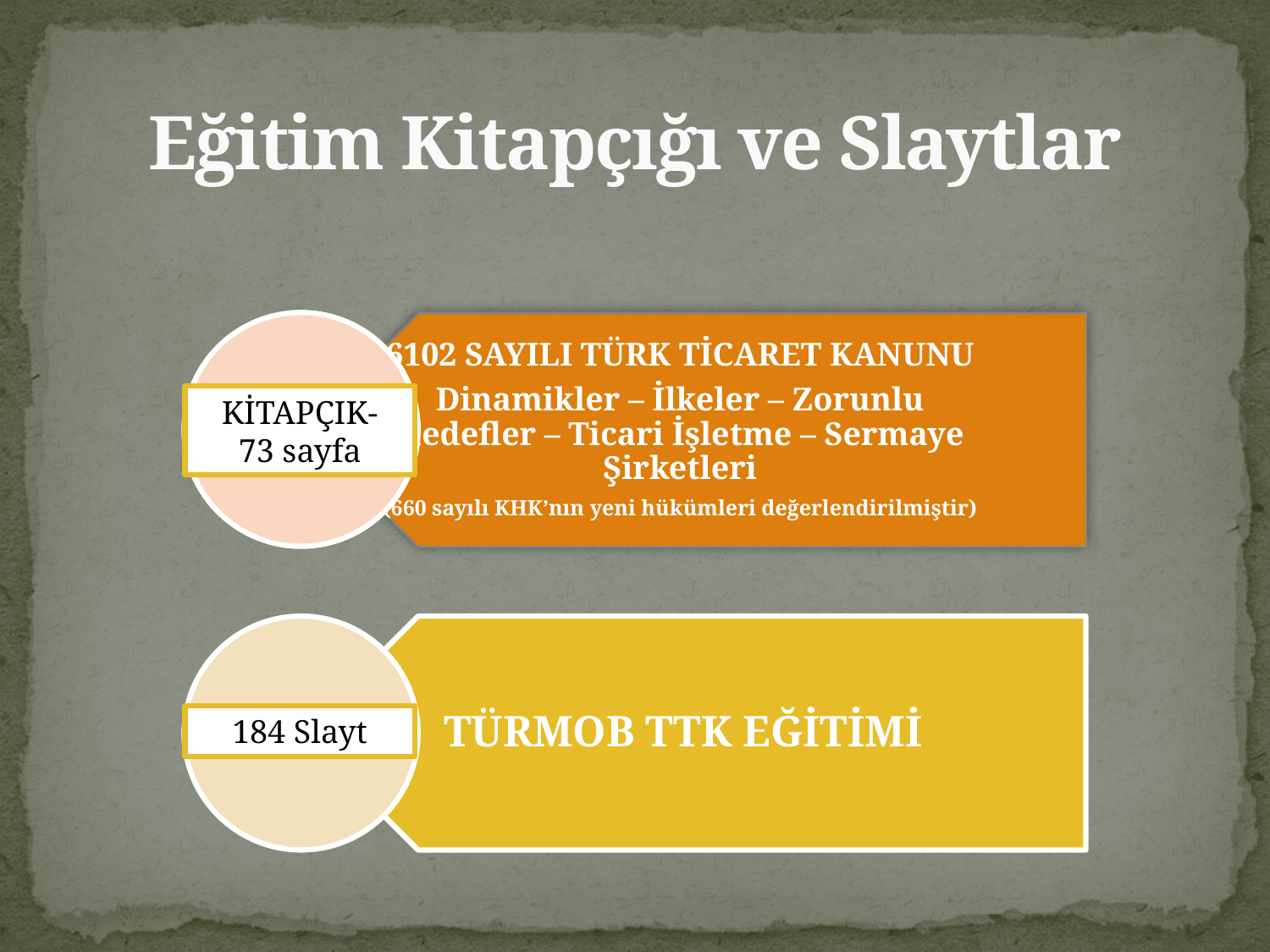

# Eğitim Kitapçığı ve Slaytlar
6102 SAYILI TÜRK TİCARET KANUNU
Dinamikler – İlkeler – Zorunlu Hedefler – Ticari İşletme – Sermaye Şirketleri
(660 sayılı KHK’nın yeni hükümleri değerlendirilmiştir)
TÜRMOB TTK EĞİTİMİ
KİTAPÇIK-
73 sayfa
184 Slayt